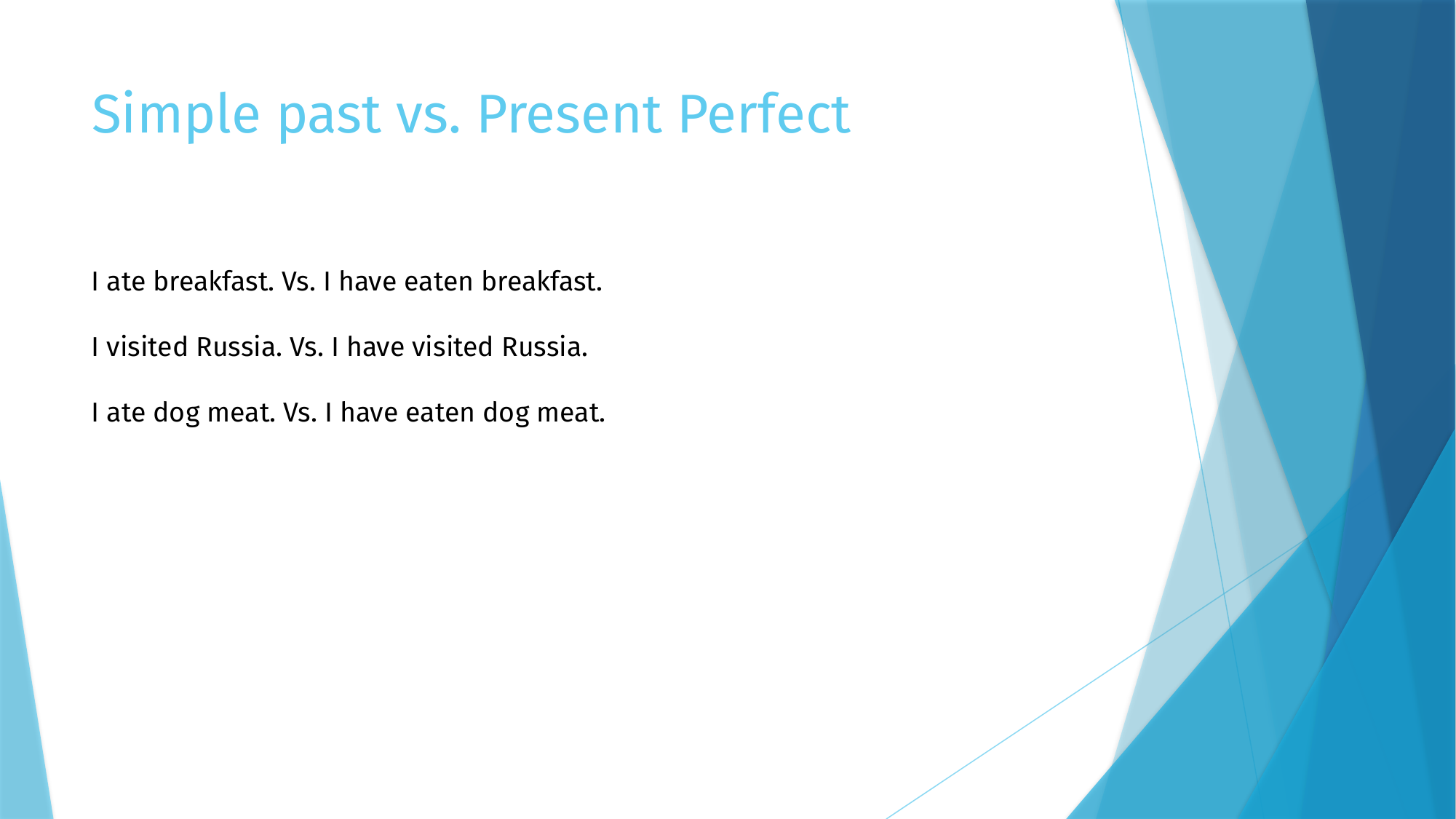

# Simple past vs. Present Perfect
I ate breakfast. Vs. I have eaten breakfast.

I visited Russia. Vs. I have visited Russia.

I ate dog meat. Vs. I have eaten dog meat.